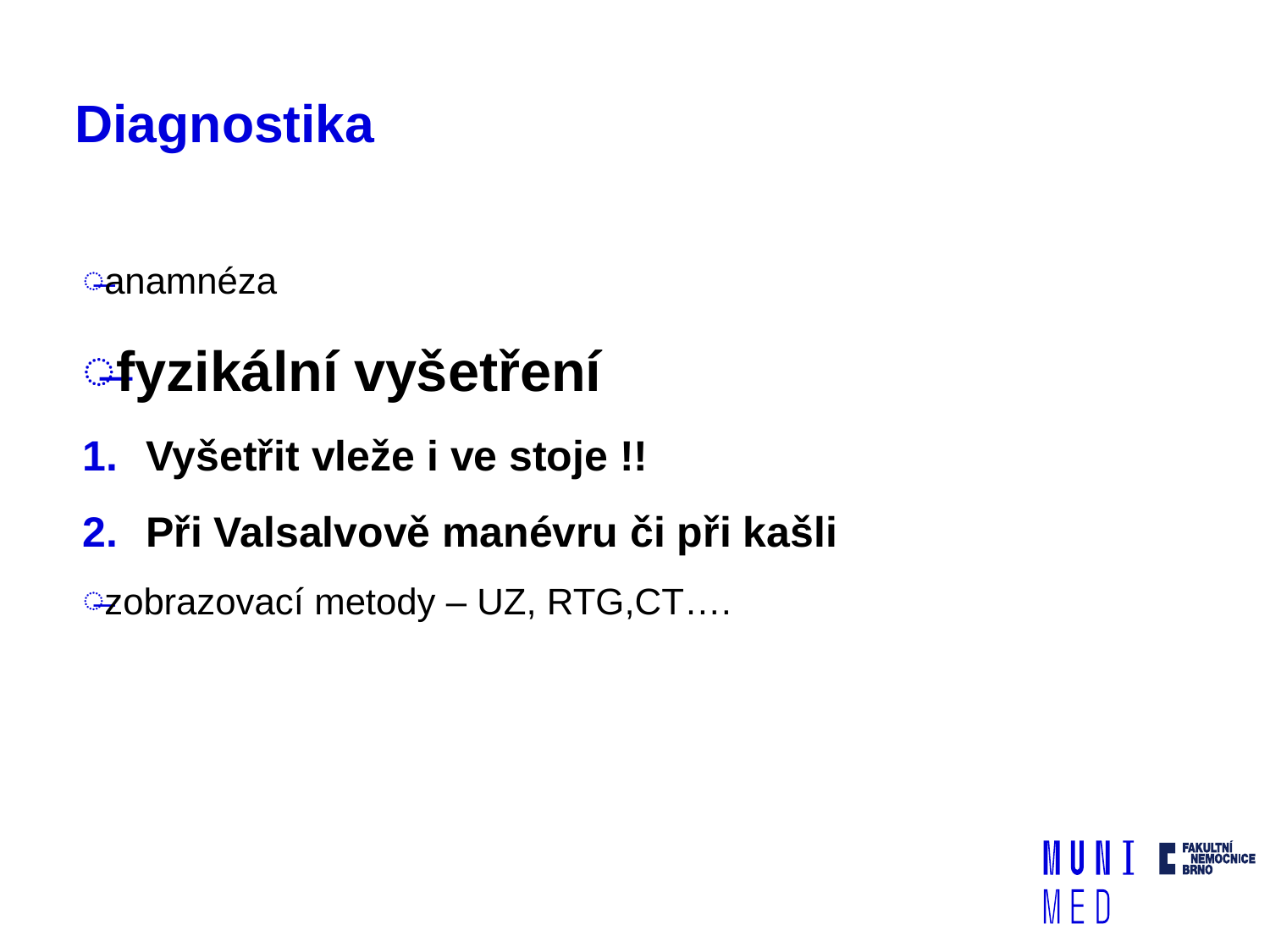

# Diagnostika
anamnéza
fyzikální vyšetření
Vyšetřit vleže i ve stoje !!
Při Valsalvově manévru či při kašli
zobrazovací metody – UZ, RTG,CT….